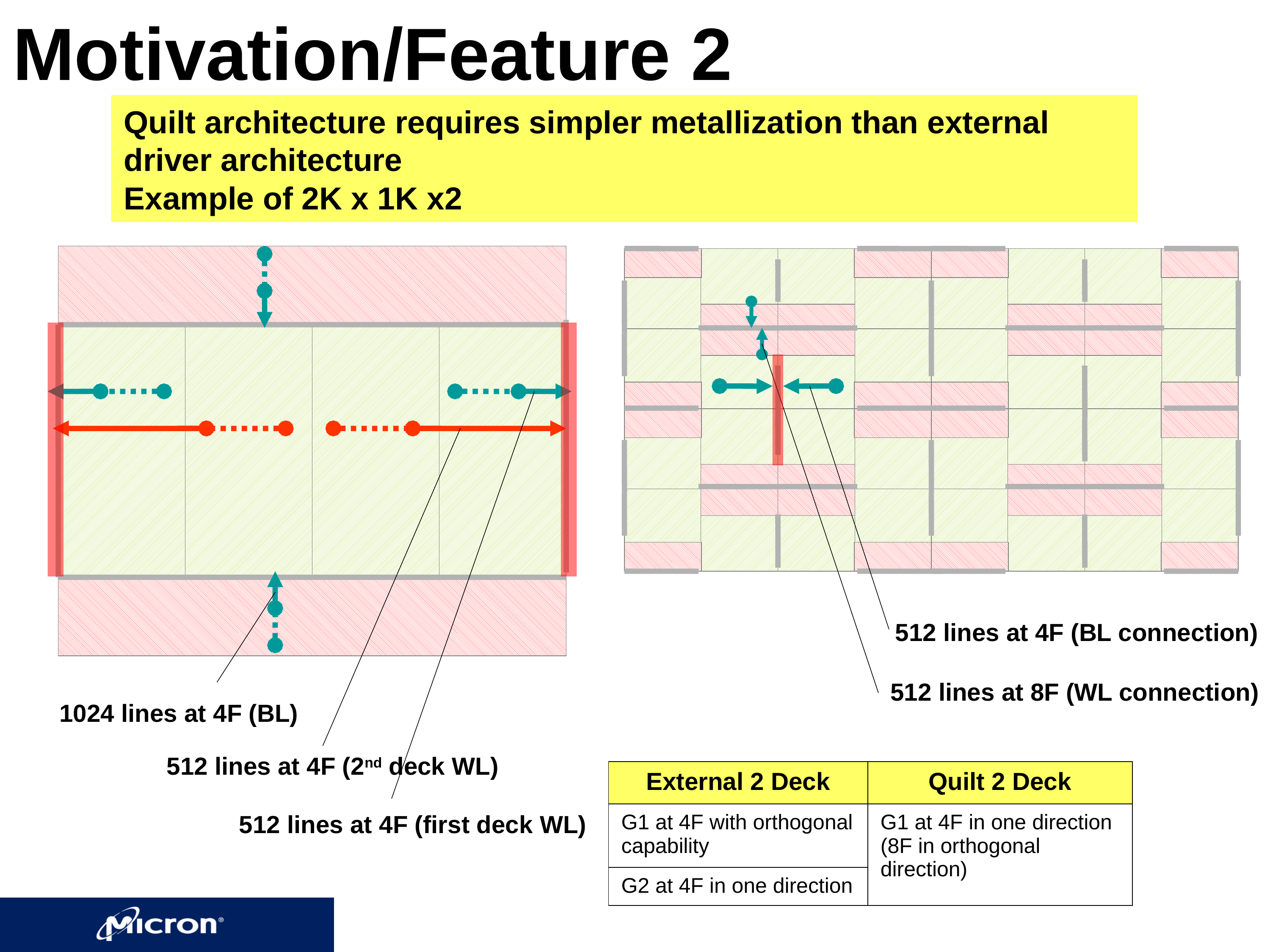

Motivation/Feature 2
Quilt architecture requires simpler metallization than external driver architecture
Example of 2K x 1K x2

512 lines at 4F (BL connection)

512 lines at 8F (WL connection)
1024 lines at 4F (BL)
512 lines at 4F (2nd deck WL)
| External 2 Deck | Quilt 2 Deck |
| --- | --- |
| G1 at 4F with orthogonal capability | G1 at 4F in one direction (8F in orthogonal direction) |
| G2 at 4F in one direction |  |
512 lines at 4F (first deck WL)